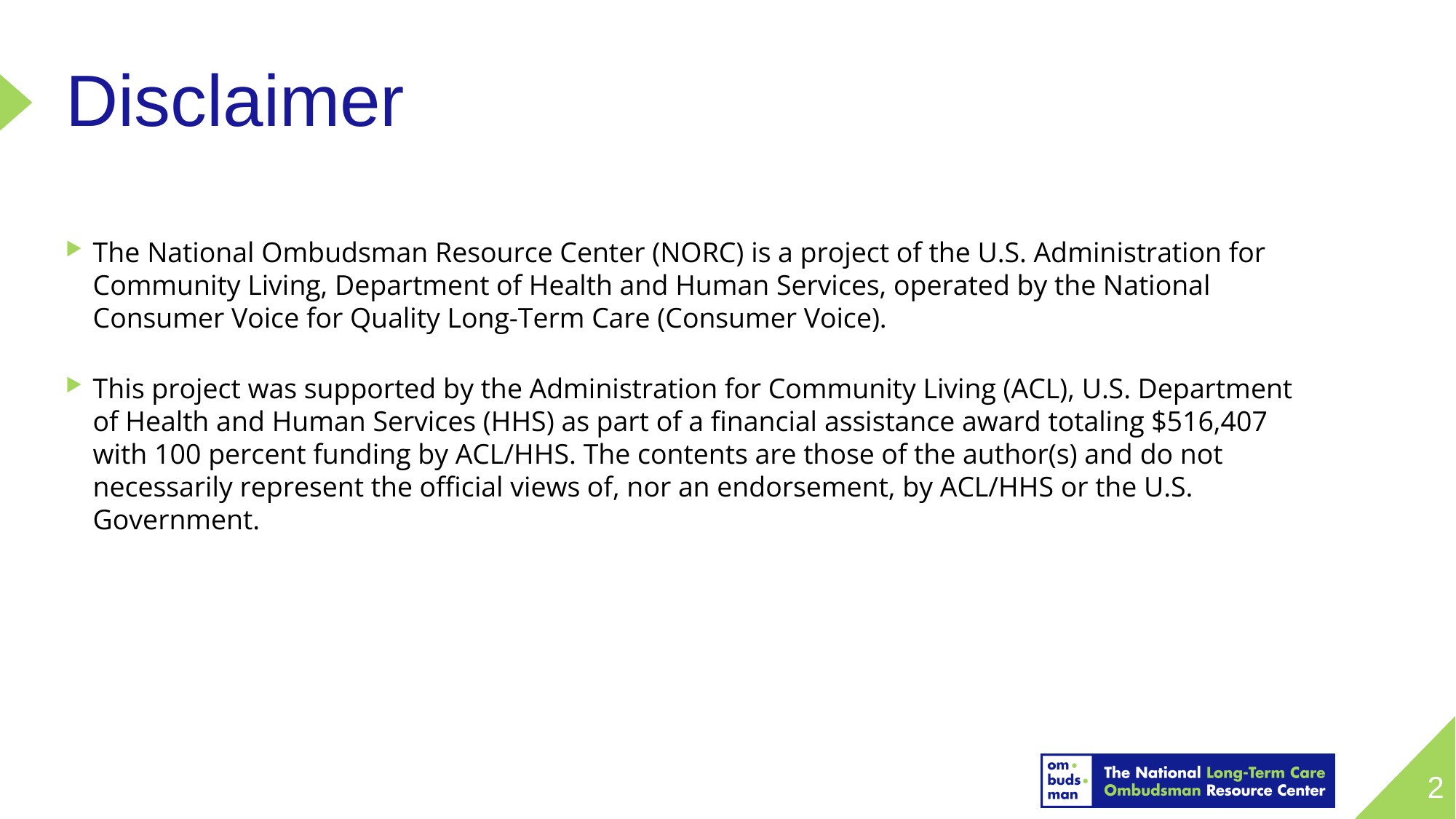

# Disclaimer

The National Ombudsman Resource Center (NORC) is a project of the U.S. Administration for Community Living, Department of Health and Human Services, operated by the National Consumer Voice for Quality Long-Term Care (Consumer Voice).
This project was supported by the Administration for Community Living (ACL), U.S. Department of Health and Human Services (HHS) as part of a financial assistance award totaling $516,407 with 100 percent funding by ACL/HHS. The contents are those of the author(s) and do not necessarily represent the official views of, nor an endorsement, by ACL/HHS or the U.S. Government.